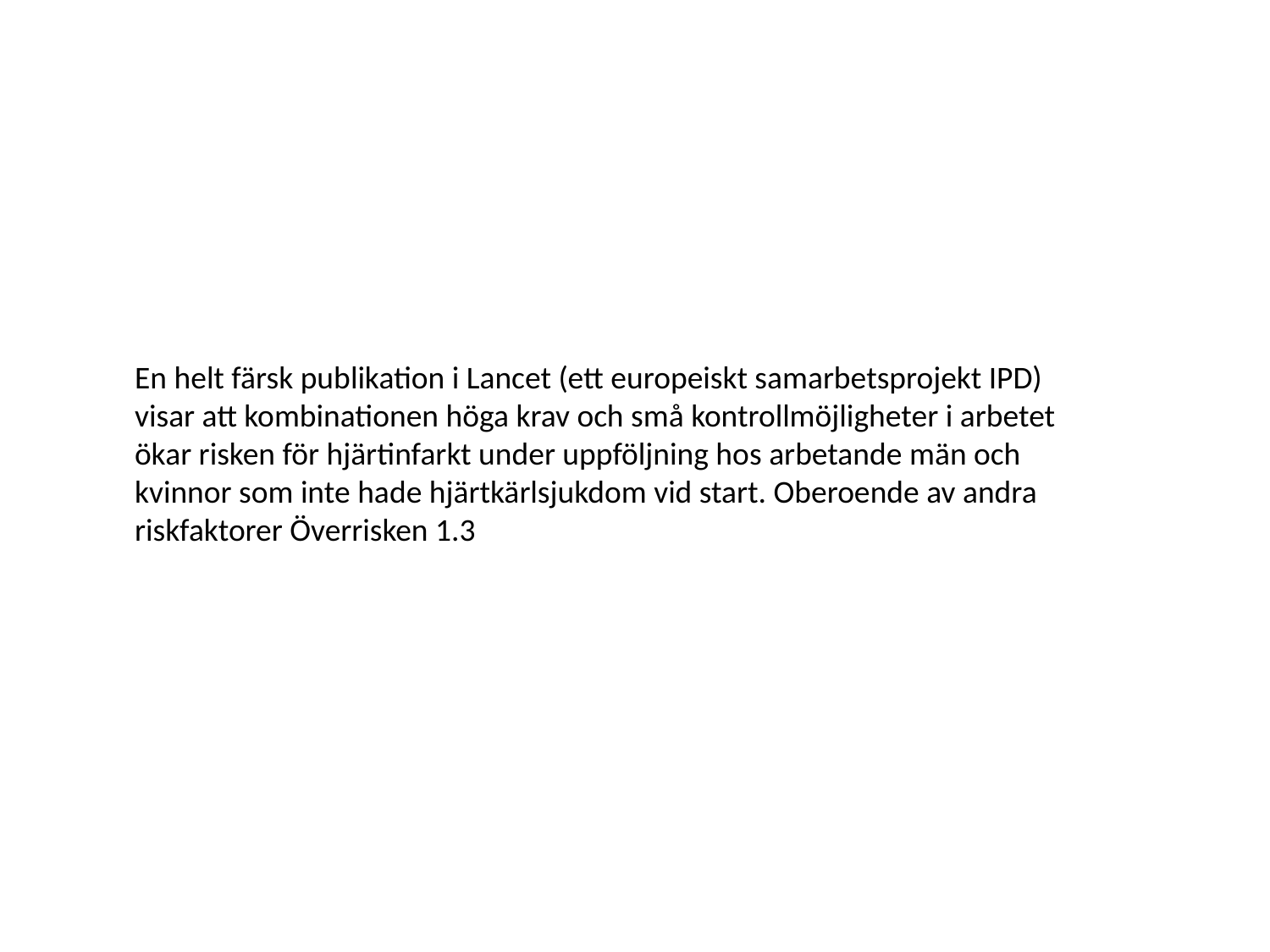

En helt färsk publikation i Lancet (ett europeiskt samarbetsprojekt IPD) visar att kombinationen höga krav och små kontrollmöjligheter i arbetet ökar risken för hjärtinfarkt under uppföljning hos arbetande män och kvinnor som inte hade hjärtkärlsjukdom vid start. Oberoende av andra riskfaktorer Överrisken 1.3